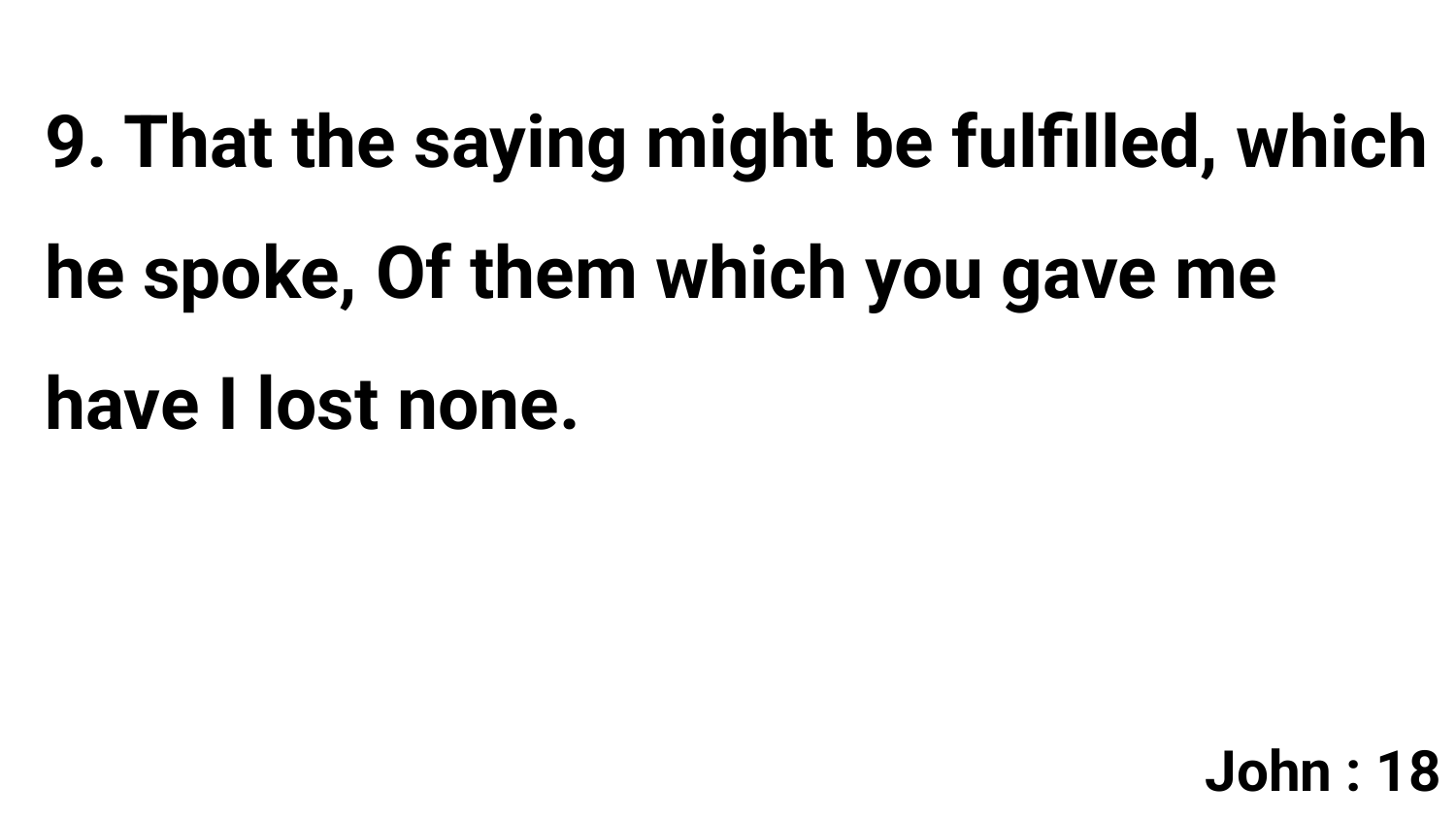

9. That the saying might be fulfilled, which he spoke, Of them which you gave me have I lost none.
John : 18